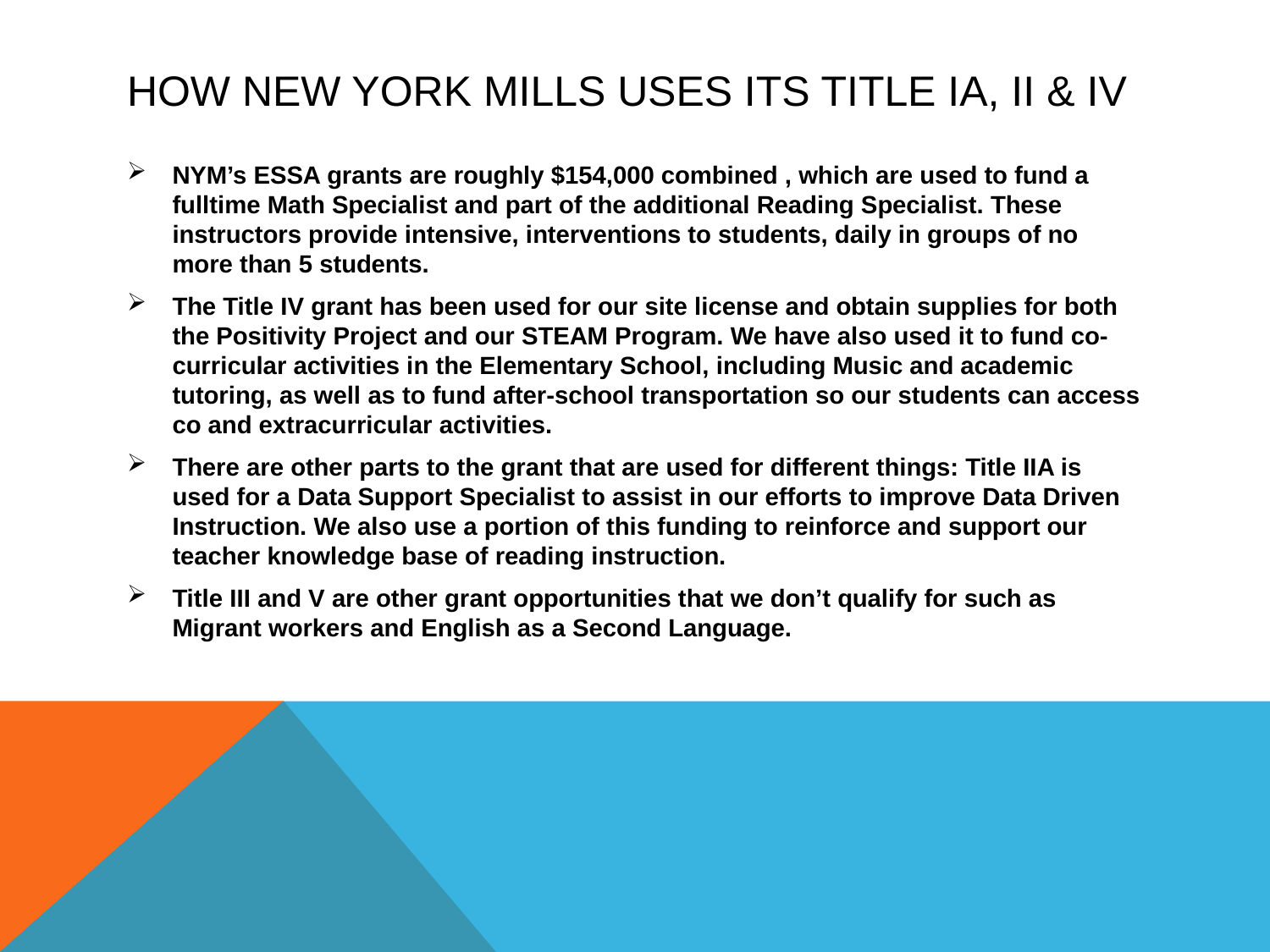

# How New York Mills uses its Title IA, II & IV
NYM’s ESSA grants are roughly $154,000 combined , which are used to fund a fulltime Math Specialist and part of the additional Reading Specialist. These instructors provide intensive, interventions to students, daily in groups of no more than 5 students.
The Title IV grant has been used for our site license and obtain supplies for both the Positivity Project and our STEAM Program. We have also used it to fund co-curricular activities in the Elementary School, including Music and academic tutoring, as well as to fund after-school transportation so our students can access co and extracurricular activities.
There are other parts to the grant that are used for different things: Title IIA is used for a Data Support Specialist to assist in our efforts to improve Data Driven Instruction. We also use a portion of this funding to reinforce and support our teacher knowledge base of reading instruction.
Title III and V are other grant opportunities that we don’t qualify for such as Migrant workers and English as a Second Language.